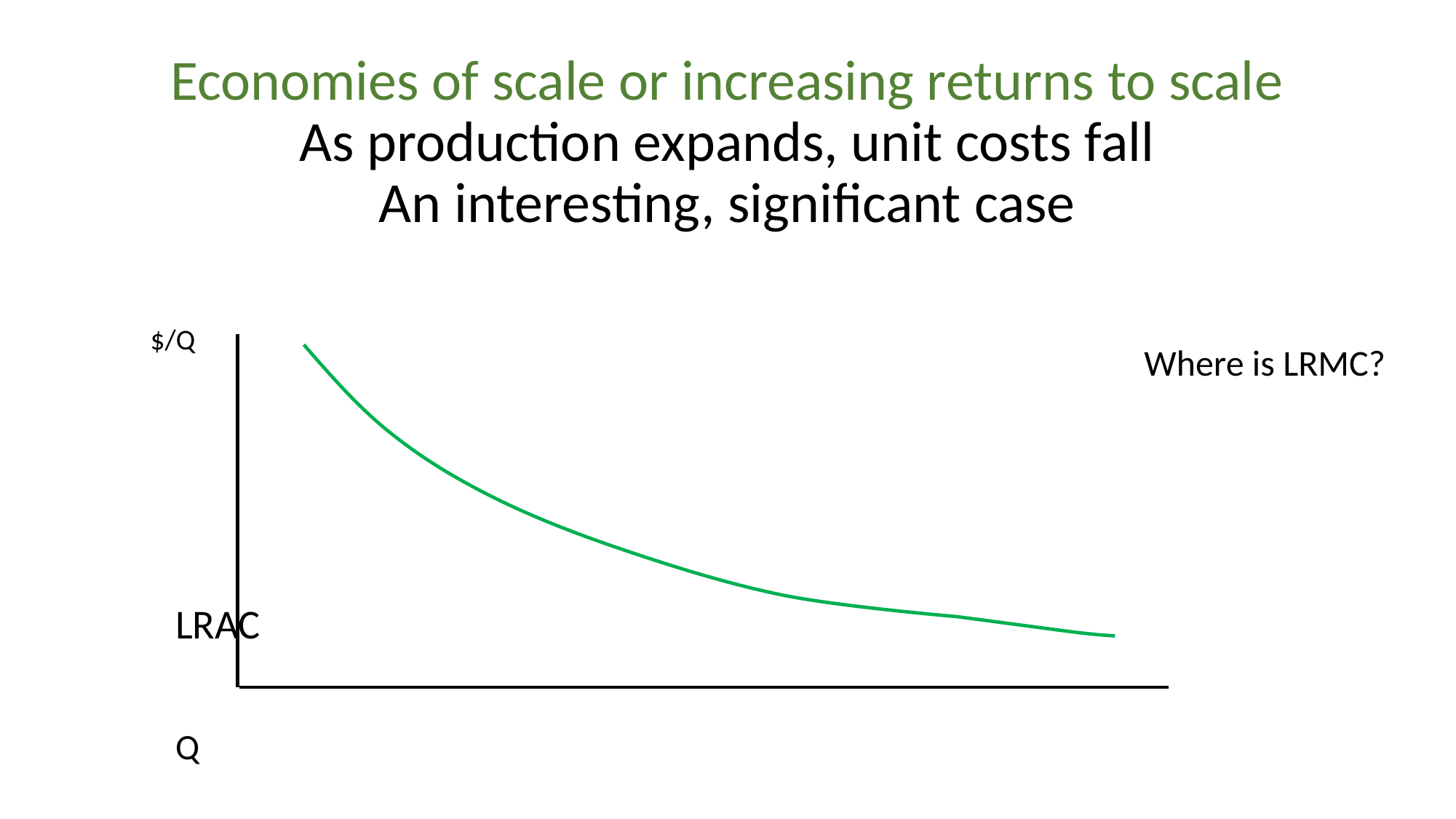

# Economies of scale or increasing returns to scale As production expands, unit costs fall An interesting, significant case

       $/Q

									LRAC

										Q
Where is LRMC?